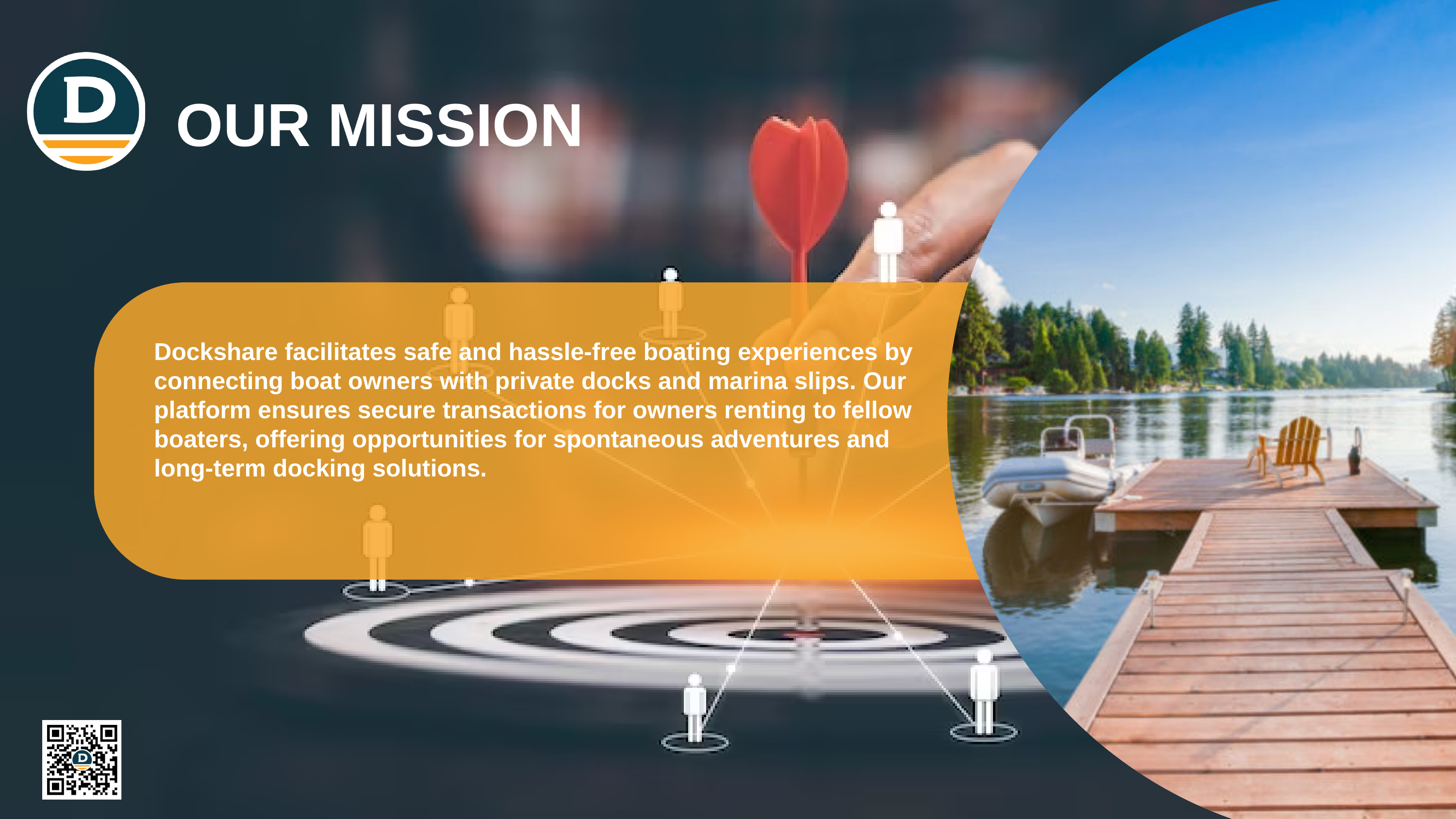

OUR MISSION

Dockshare facilitates safe and hassle-free boating experiences by connecting boat owners with private docks and marina slips. Our platform ensures secure transactions for owners renting to fellow boaters, offering opportunities for spontaneous adventures and long-term docking solutions.